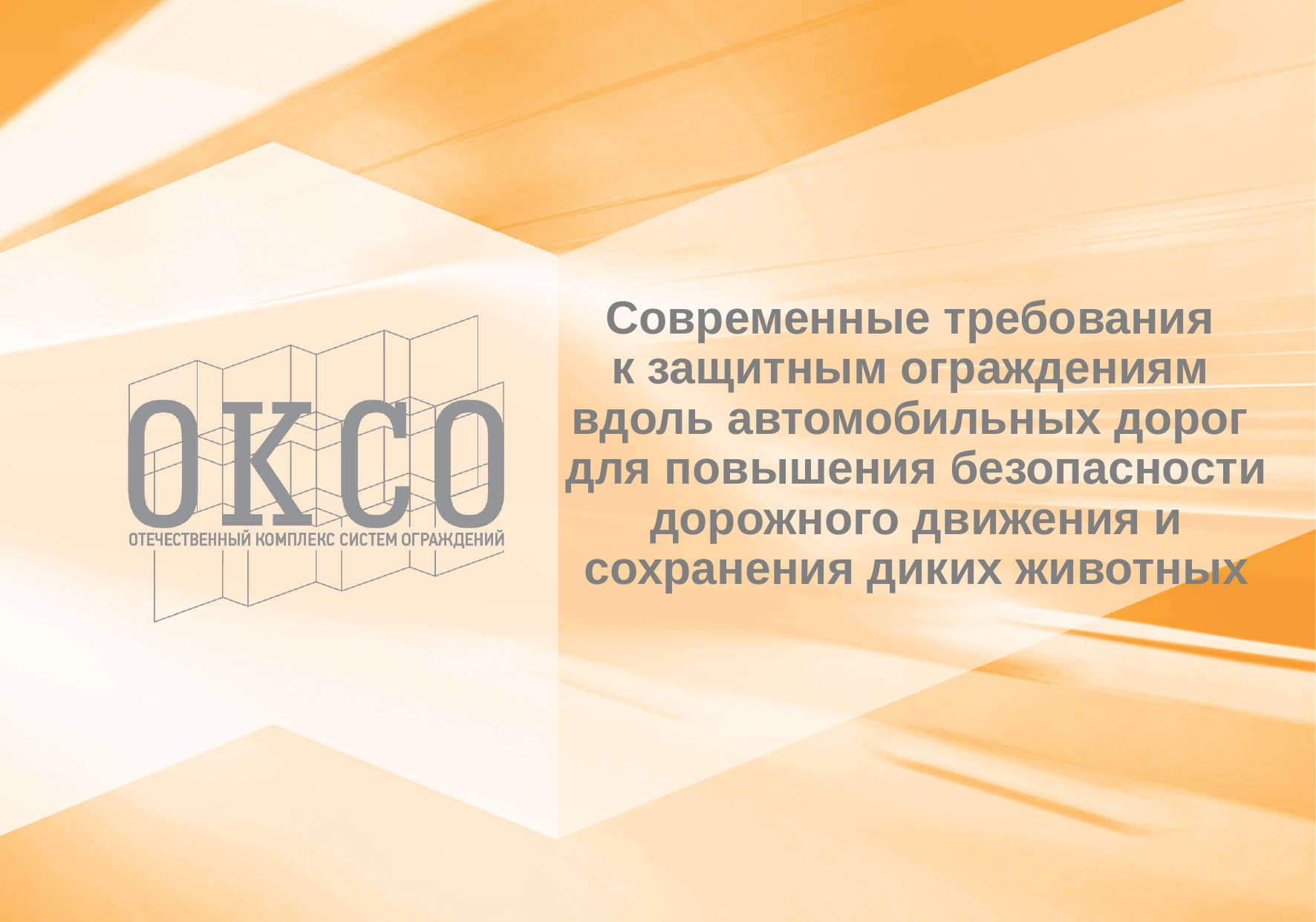

# Современные требования к защитным ограждениям вдоль автомобильных дорог для повышения безопасности дорожного движения и сохранения диких животных